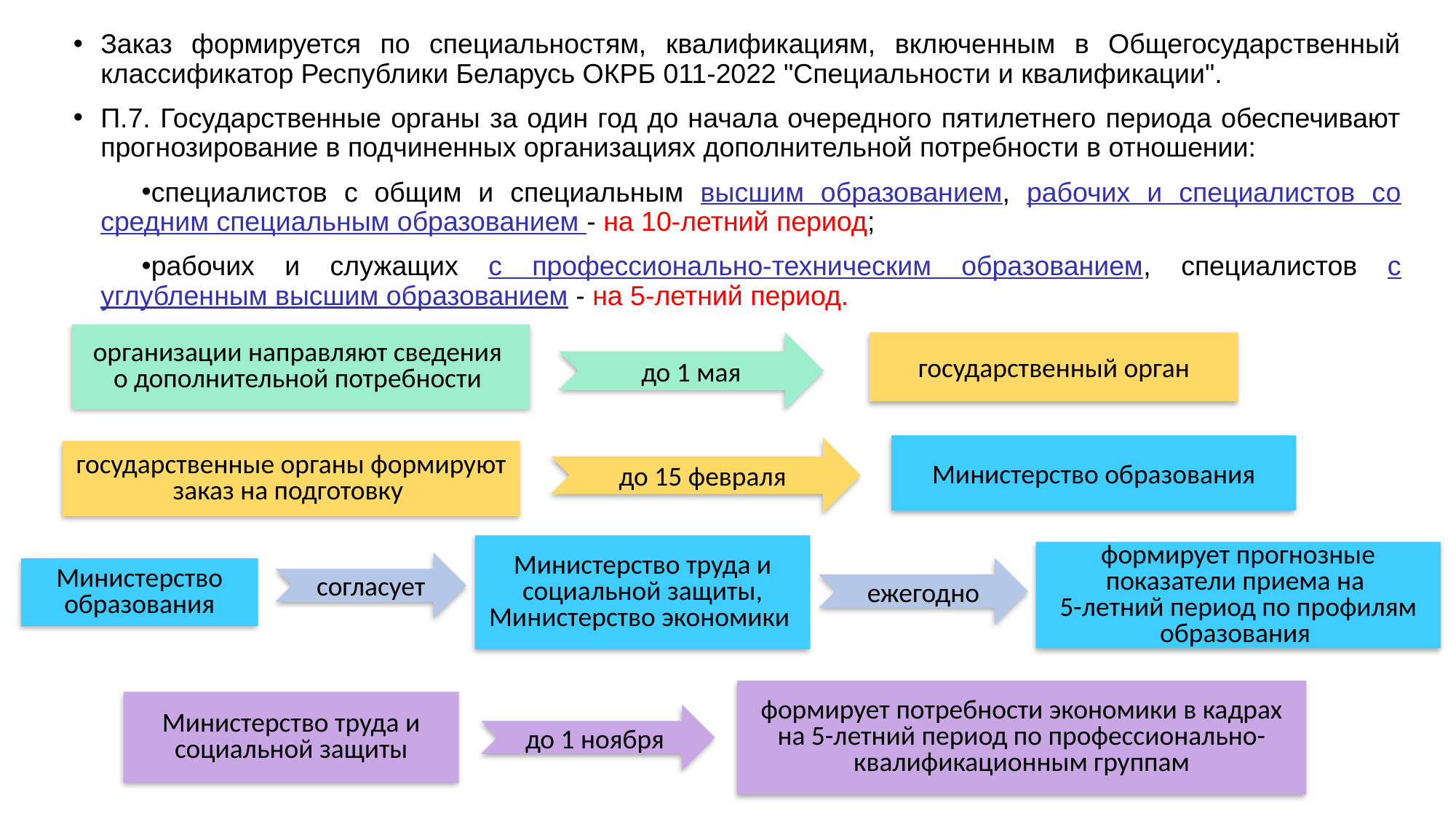

Заказ формируется по специальностям, квалификациям, включенным в Общегосударственный классификатор Республики Беларусь ОКРБ 011-2022 "Специальности и квалификации".
П.7. Государственные органы за один год до начала очередного пятилетнего периода обеспечивают прогнозирование в подчиненных организациях дополнительной потребности в отношении:
специалистов с общим и специальным высшим образованием, рабочих и специалистов со средним специальным образованием - на 10-летний период;
рабочих и служащих с профессионально-техническим образованием, специалистов с углубленным высшим образованием - на 5-летний период.

организации направляют сведения
о дополнительной потребности
до 1 мая
государственный орган
Министерство образования
до 15 февраля
государственные органы формируют заказ на подготовку
Министерство труда и социальной защиты, Министерство экономики
формирует прогнозные показатели приема на
5-летний период по профилям образования
согласует
ежегодно
Министерство образования
формирует потребности экономики в кадрах на 5-летний период по профессионально-квалификационным группам
Министерство труда и социальной защиты
до 1 ноября